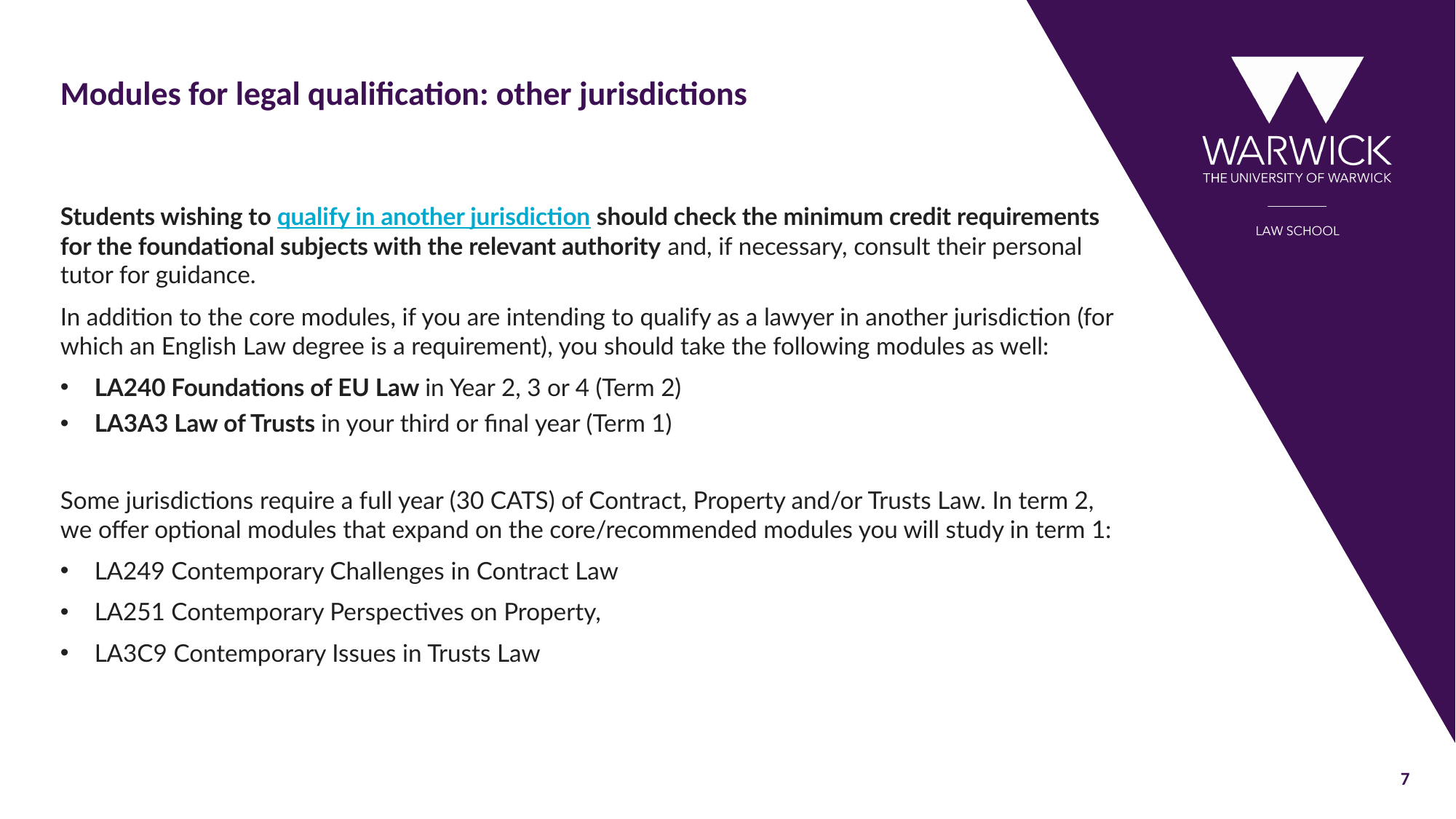

# Modules for legal qualification: other jurisdictions
Students wishing to qualify in another jurisdiction should check the minimum credit requirements for the foundational subjects with the relevant authority and, if necessary, consult their personal tutor for guidance.
In addition to the core modules, if you are intending to qualify as a lawyer in another jurisdiction (for which an English Law degree is a requirement), you should take the following modules as well:
LA240 Foundations of EU Law in Year 2, 3 or 4 (Term 2)
LA3A3 Law of Trusts in your third or final year (Term 1)

Some jurisdictions require a full year (30 CATS) of Contract, Property and/or Trusts Law. In term 2, we offer optional modules that expand on the core/recommended modules you will study in term 1:
LA249 Contemporary Challenges in Contract Law
LA251 Contemporary Perspectives on Property,
LA3C9 Contemporary Issues in Trusts Law

7